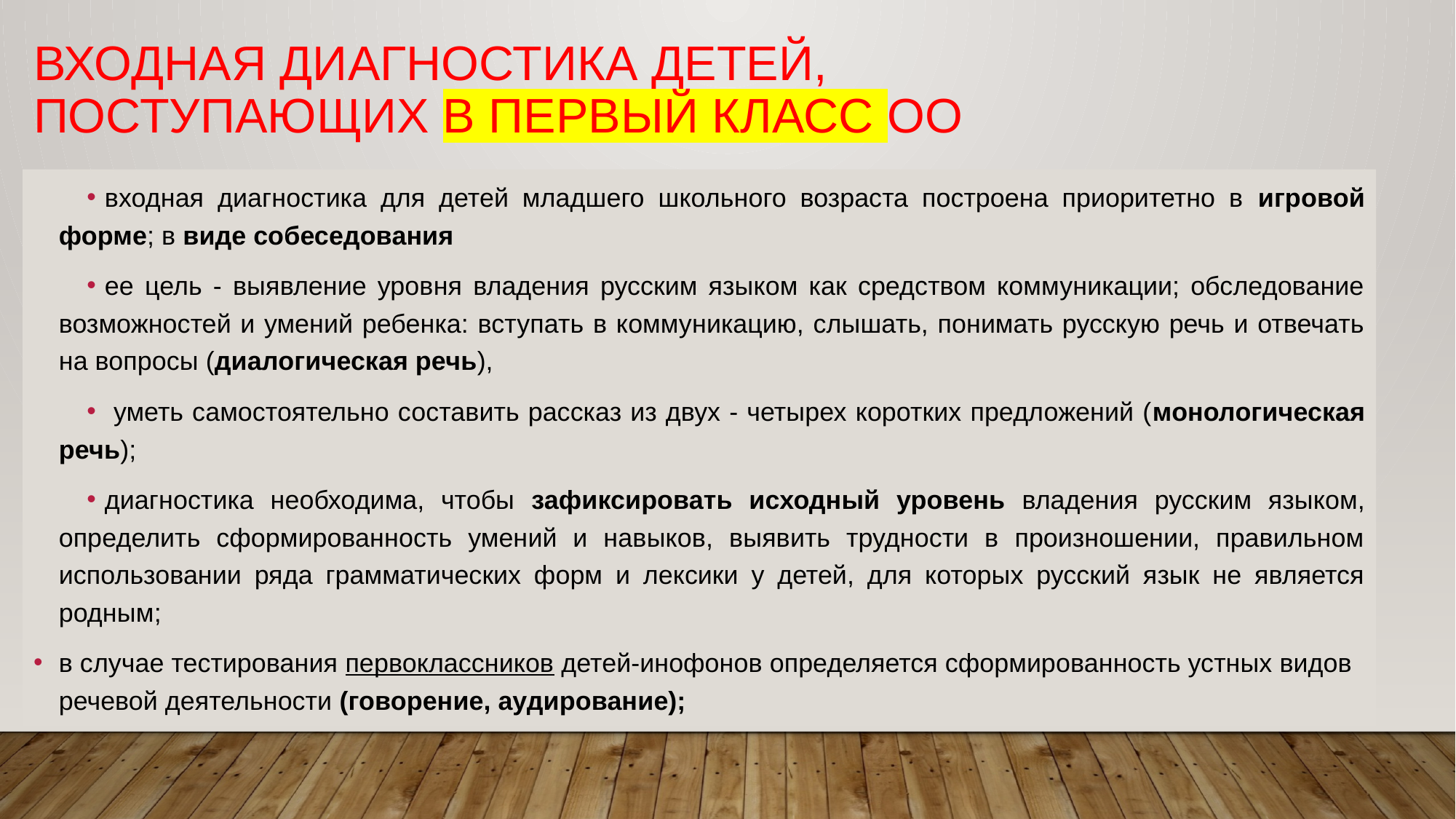

# Входная диагностика детей, поступающих в первый класс ОО
входная диагностика для детей младшего школьного возраста построена приоритетно в игровой форме; в виде собеседования
ее цель - выявление уровня владения русским языком как средством коммуникации; обследование возможностей и умений ребенка: вступать в коммуникацию, слышать, понимать русскую речь и отвечать на вопросы (диалогическая речь),
 уметь самостоятельно составить рассказ из двух - четырех коротких предложений (монологическая речь);
диагностика необходима, чтобы зафиксировать исходный уровень владения русским языком, определить сформированность умений и навыков, выявить трудности в произношении, правильном использовании ряда грамматических форм и лексики у детей, для которых русский язык не является родным;
в случае тестирования первоклассников детей-инофонов определяется сформированность устных видов речевой деятельности (говорение, аудирование);